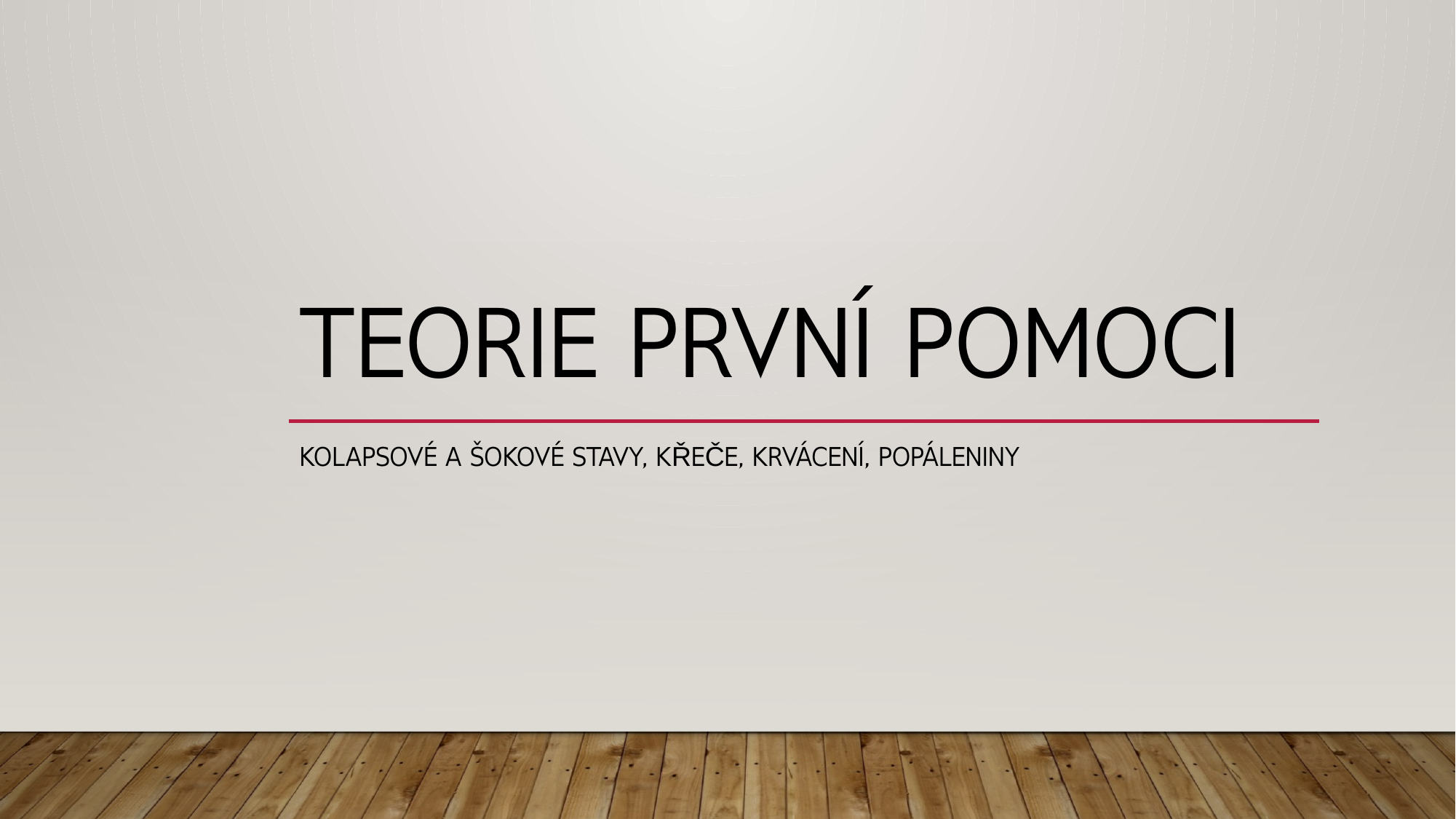

# Teorie první pomoci
Kolapsové a šokové stavy, křeče, krvácení, popáleniny